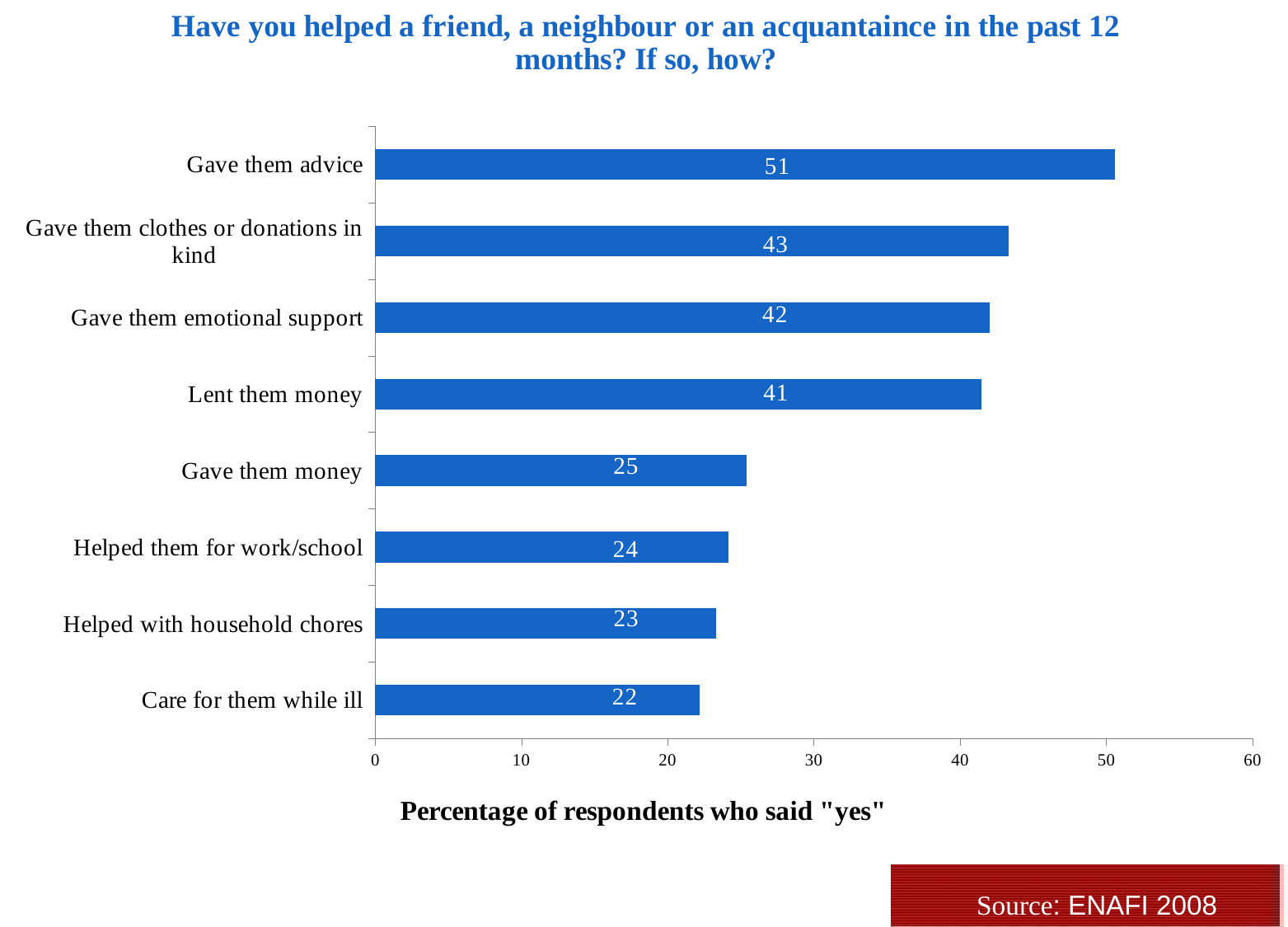

### Chart: Have you helped a friend, a neighbour or an acquantaince in the past 12 months? If so, how?

| Category |  |  |  |
|---|---|---|---|
| Care for them while ill | None | None | 22.192513368983956 |
| Helped with household chores | None | None | 23.313293253173008 |
| Helped them for work/school | None | None | 24.18169672678691 |
| Gave them money | None | None | 25.401069518716582 |
| Lent them money | None | None | 41.443850267379666 |
| Gave them emotional support | None | None | 42.04545454545455 |
| Gave them clothes or donations in kind | None | None | 43.286573146292575 |
| Gave them advice | None | None | 50.567802271209075 |
Source: ENAFI 2008